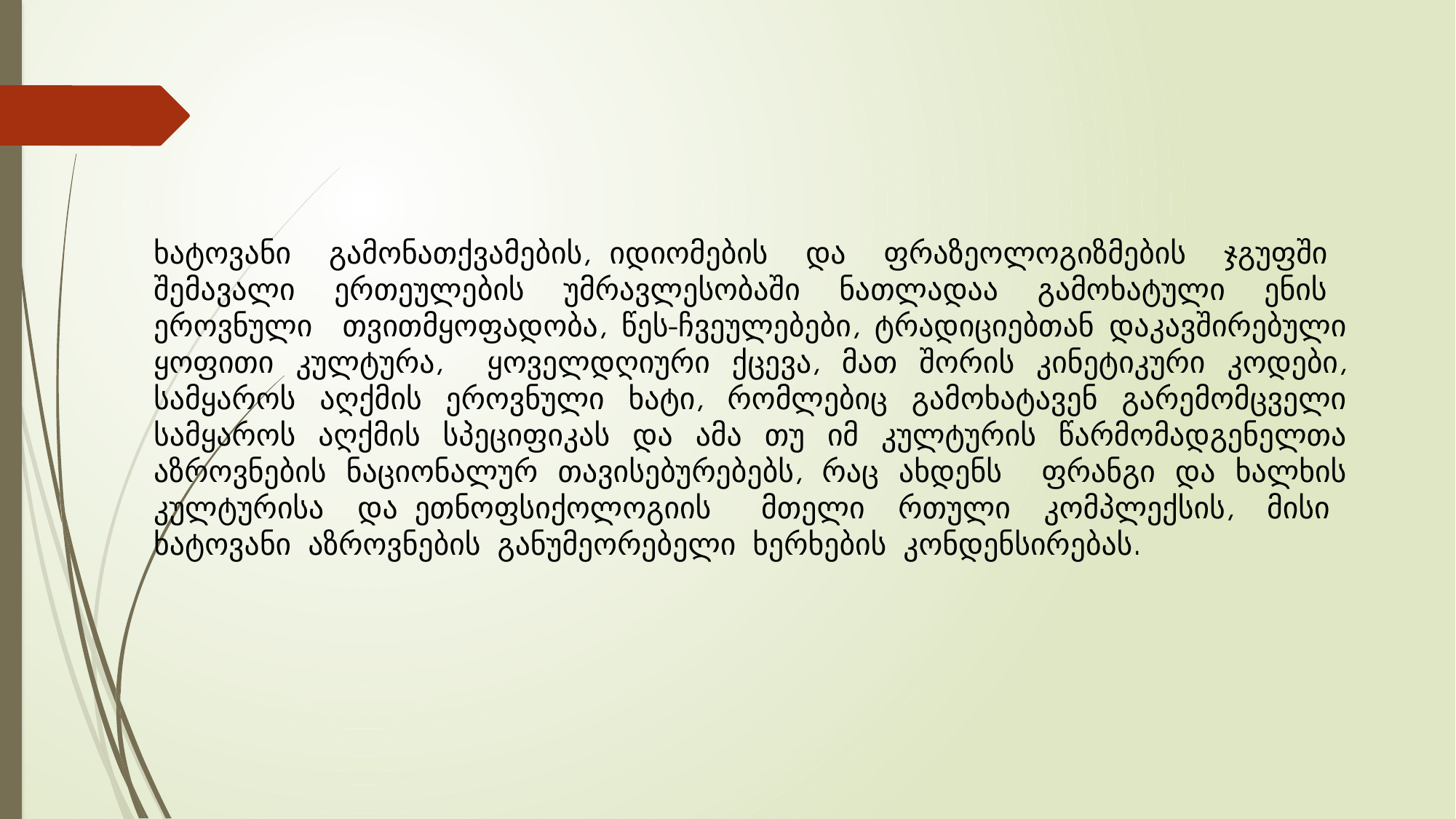

ხატოვანი  გამონათქვამების, იდიომების  და  ფრაზეოლოგიზმების  ჯგუფში  შემავალი  ერთეულების  უმრავლესობაში  ნათლადაა  გამოხატული  ენის  ეროვნული  თვითმყოფადობა, წეს-ჩვეულებები, ტრადიციებთან დაკავშირებული ყოფითი კულტურა,  ყოველდღიური ქცევა, მათ შორის კინეტიკური კოდები, სამყაროს აღქმის ეროვნული ხატი, რომლებიც გამოხატავენ გარემომცველი სამყაროს აღქმის სპეციფიკას და ამა თუ იმ კულტურის წარმომადგენელთა აზროვნების ნაციონალურ თავისებურებებს, რაც ახდენს  ფრანგი და ხალხის კულტურისა  და ეთნოფსიქოლოგიის   მთელი  რთული  კომპლექსის,  მისი  ხატოვანი  აზროვნების  განუმეორებელი  ხერხების  კონდენსირებას.